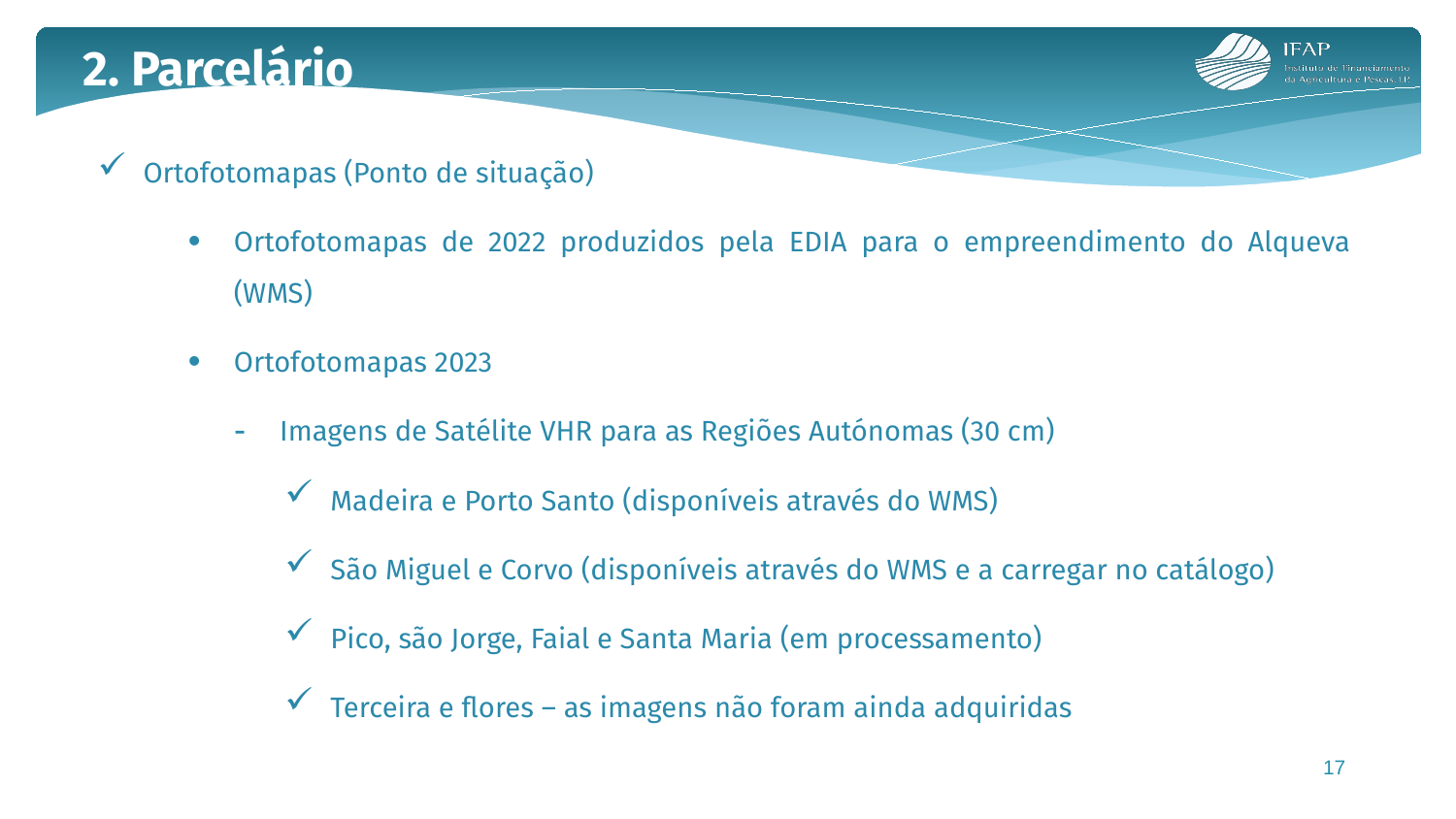

2. Parcelário
Ortofotomapas (Ponto de situação)
Ortofotomapas de 2022 produzidos pela EDIA para o empreendimento do Alqueva (WMS)
Ortofotomapas 2023
Imagens de Satélite VHR para as Regiões Autónomas (30 cm)
Madeira e Porto Santo (disponíveis através do WMS)
São Miguel e Corvo (disponíveis através do WMS e a carregar no catálogo)
Pico, são Jorge, Faial e Santa Maria (em processamento)
Terceira e flores – as imagens não foram ainda adquiridas

17